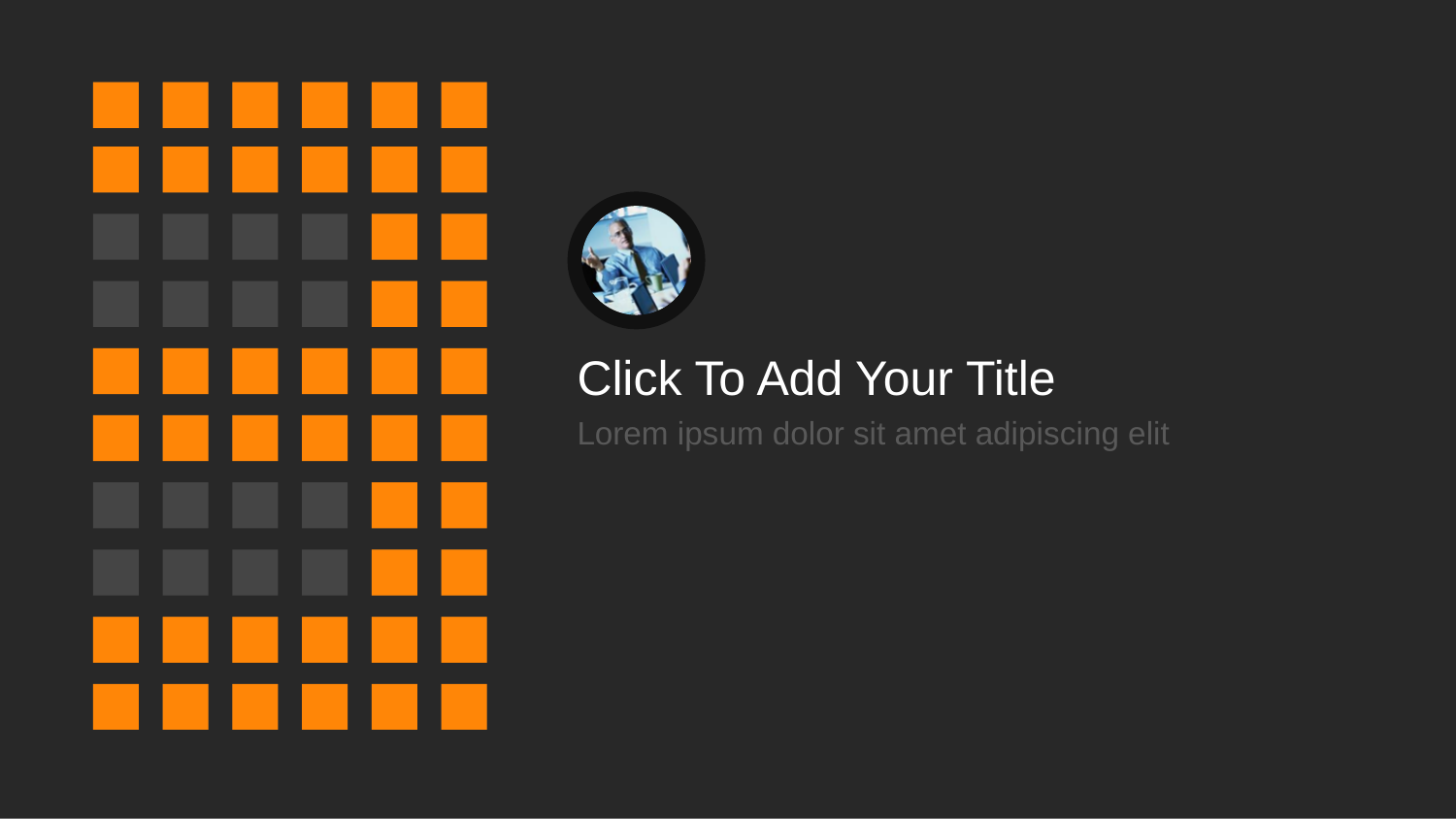

Click To Add Your Title
Lorem ipsum dolor sit amet adipiscing elit
18